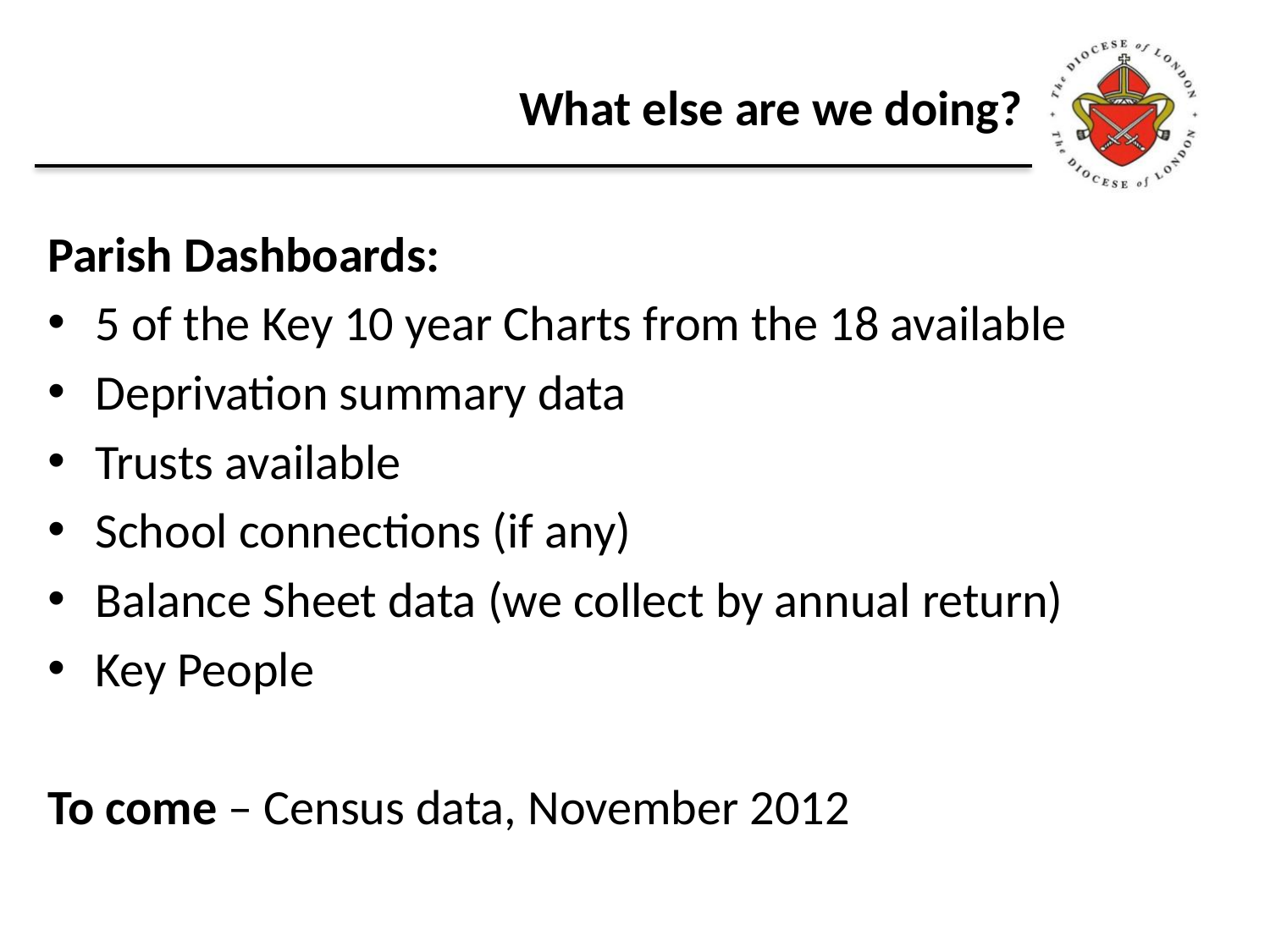

# What else are we doing?
Parish Dashboards:
5 of the Key 10 year Charts from the 18 available
Deprivation summary data
Trusts available
School connections (if any)
Balance Sheet data (we collect by annual return)
Key People

To come – Census data, November 2012